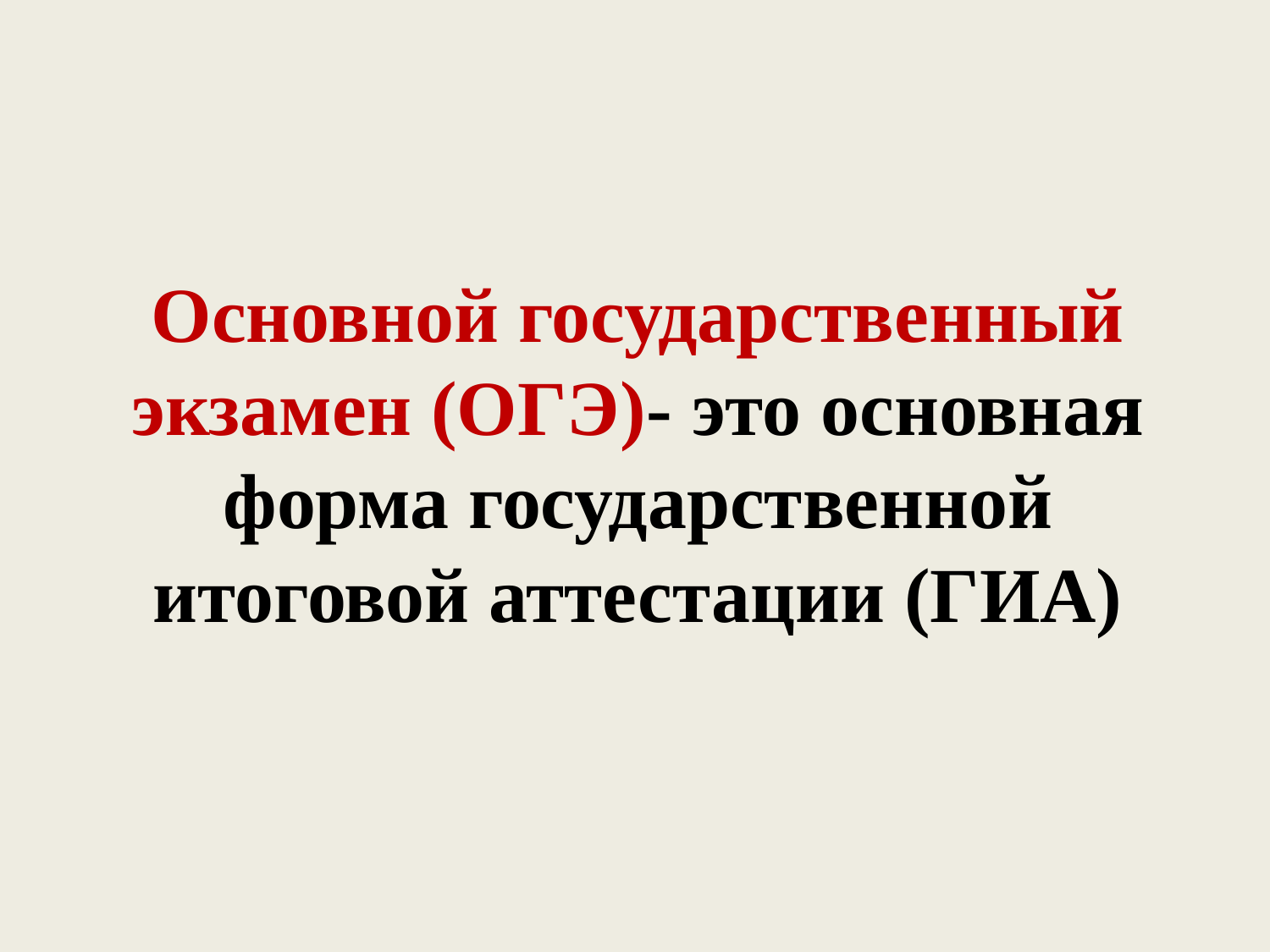

# Основной государственный экзамен (ОГЭ)- это основная форма государственной итоговой аттестации (ГИА)